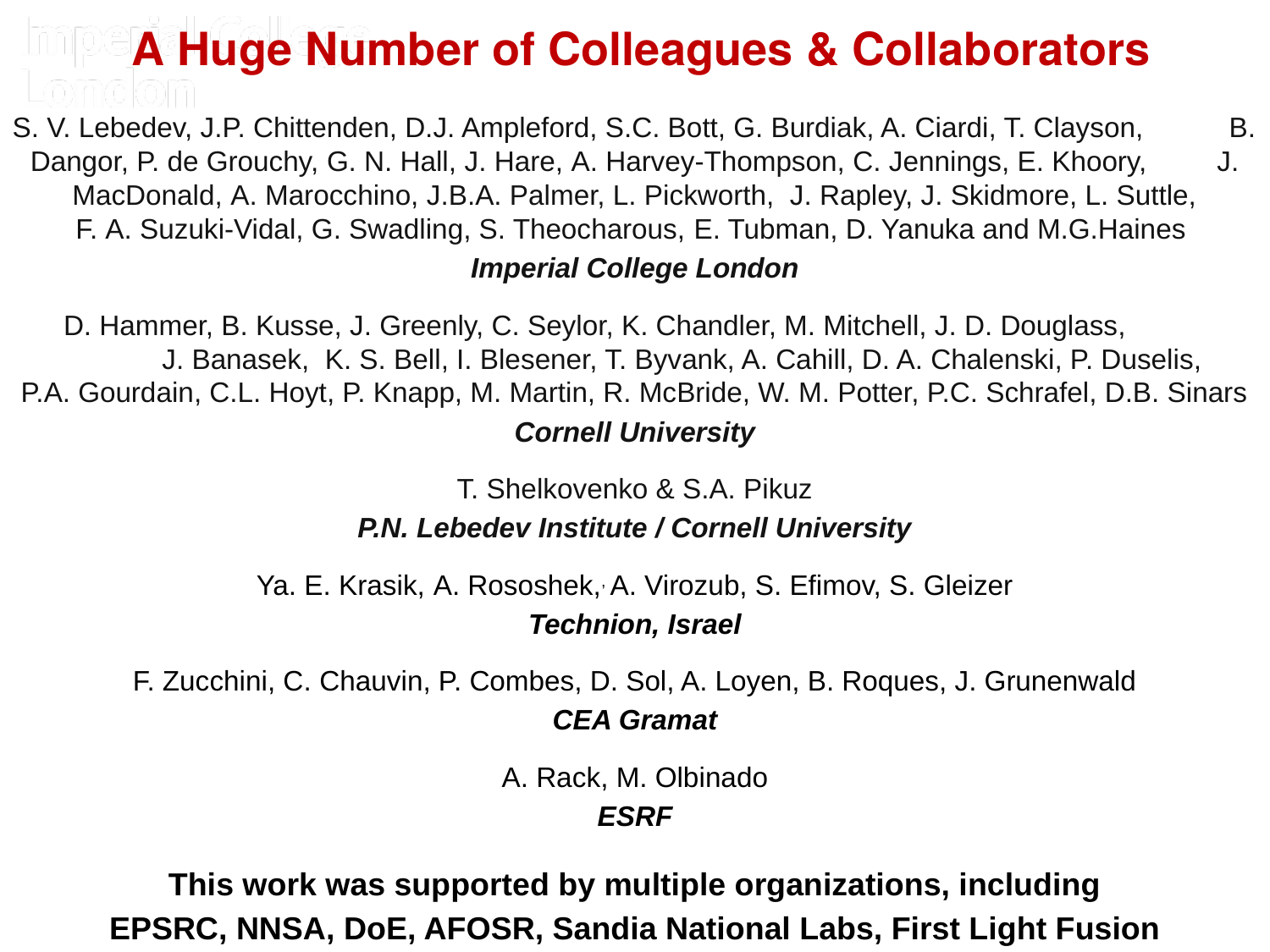

A Huge Number of Colleagues & Collaborators

S. V. Lebedev, J.P. Chittenden, D.J. Ampleford, S.C. Bott, G. Burdiak, A. Ciardi, T. Clayson,           B. Dangor, P. de Grouchy, G. N. Hall, J. Hare, A. Harvey-Thompson, C. Jennings, E. Khoory,         J. MacDonald, A. Marocchino, J.B.A. Palmer, L. Pickworth,  J. Rapley, J. Skidmore, L. Suttle, F. A. Suzuki-Vidal, G. Swadling, S. Theocharous, E. Tubman, D. Yanuka and M.G.Haines
Imperial College London

D. Hammer, B. Kusse, J. Greenly, C. Seylor, K. Chandler, M. Mitchell, J. D. Douglass, 		J. Banasek,  K. S. Bell, I. Blesener, T. Byvank, A. Cahill, D. A. Chalenski, P. Duselis,     P.A. Gourdain, C.L. Hoyt, P. Knapp, M. Martin, R. McBride, W. M. Potter, P.C. Schrafel, D.B. Sinars
Cornell University

T. Shelkovenko & S.A. Pikuz
P.N. Lebedev Institute / Cornell University

Ya. E. Krasik, A. Rososhek,, A. Virozub, S. Efimov, S. Gleizer
Technion, Israel

F. Zucchini, C. Chauvin, P. Combes, D. Sol, A. Loyen, B. Roques, J. Grunenwald
CEA Gramat

A. Rack, M. Olbinado
ESRF

This work was supported by multiple organizations, including
EPSRC, NNSA, DoE, AFOSR, Sandia National Labs, First Light Fusion